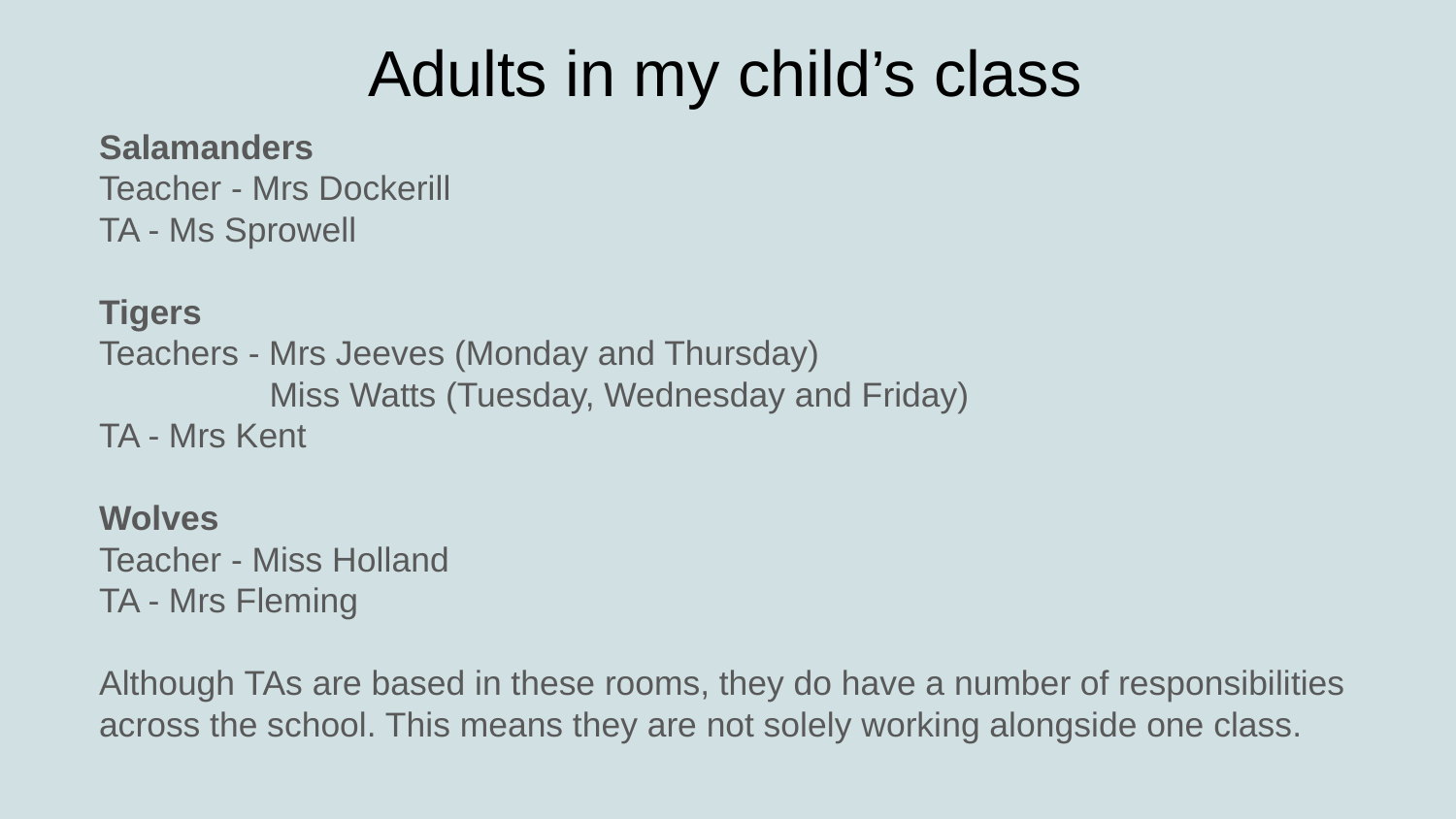

# Adults in my child’s class
Salamanders
Teacher - Mrs Dockerill
TA - Ms Sprowell

Tigers
Teachers - Mrs Jeeves (Monday and Thursday)
                  Miss Watts (Tuesday, Wednesday and Friday)
TA - Mrs Kent

Wolves
Teacher - Miss Holland
TA - Mrs Fleming

Although TAs are based in these rooms, they do have a number of responsibilities across the school. This means they are not solely working alongside one class.